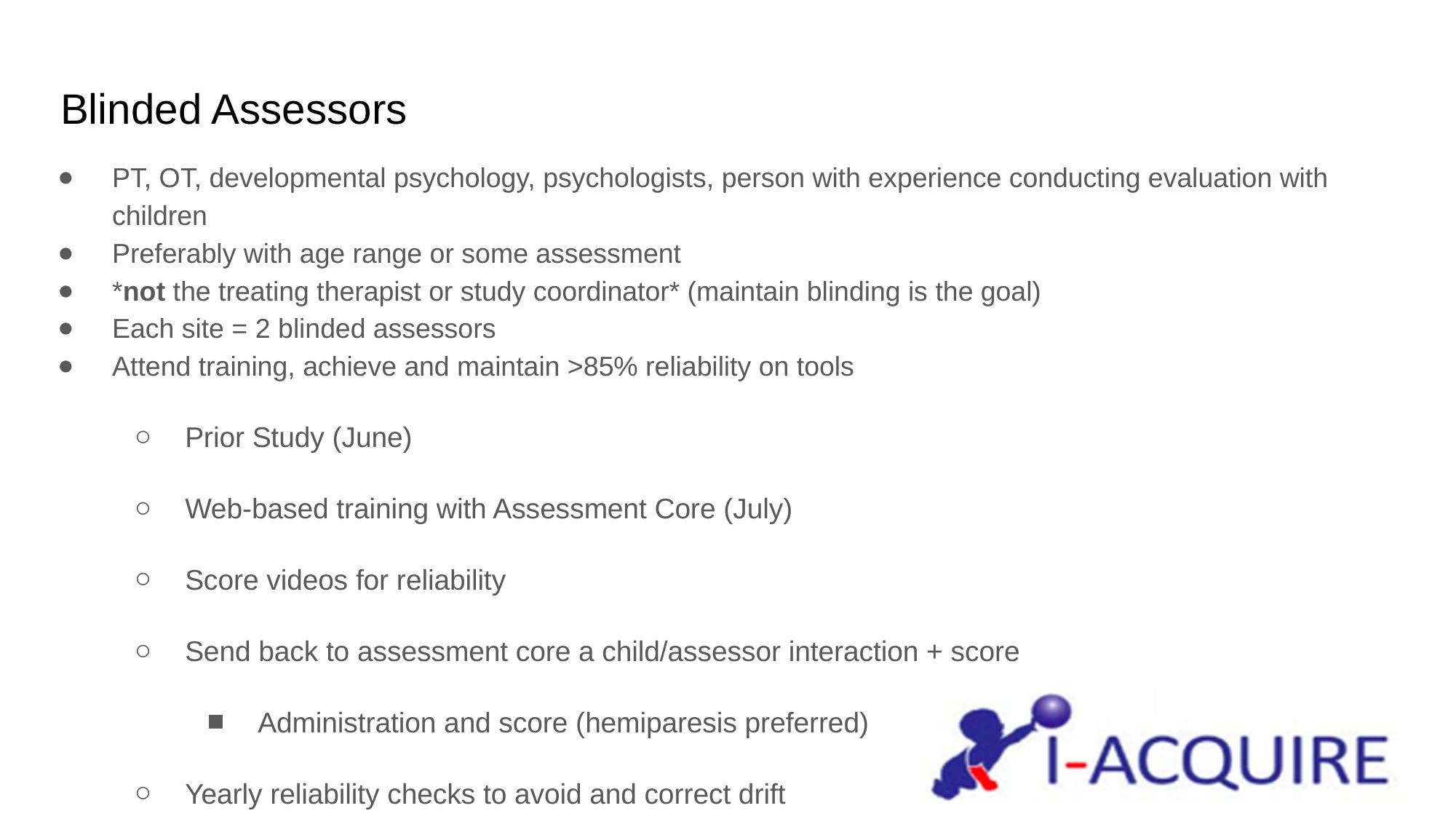

# Blinded Assessors
PT, OT, developmental psychology, psychologists, person with experience conducting evaluation with children
Preferably with age range or some assessment
*not the treating therapist or study coordinator* (maintain blinding is the goal)
Each site = 2 blinded assessors
Attend training, achieve and maintain >85% reliability on tools
Prior Study (June)
Web-based training with Assessment Core (July)
Score videos for reliability
Send back to assessment core a child/assessor interaction + score
Administration and score (hemiparesis preferred)
Yearly reliability checks to avoid and correct drift